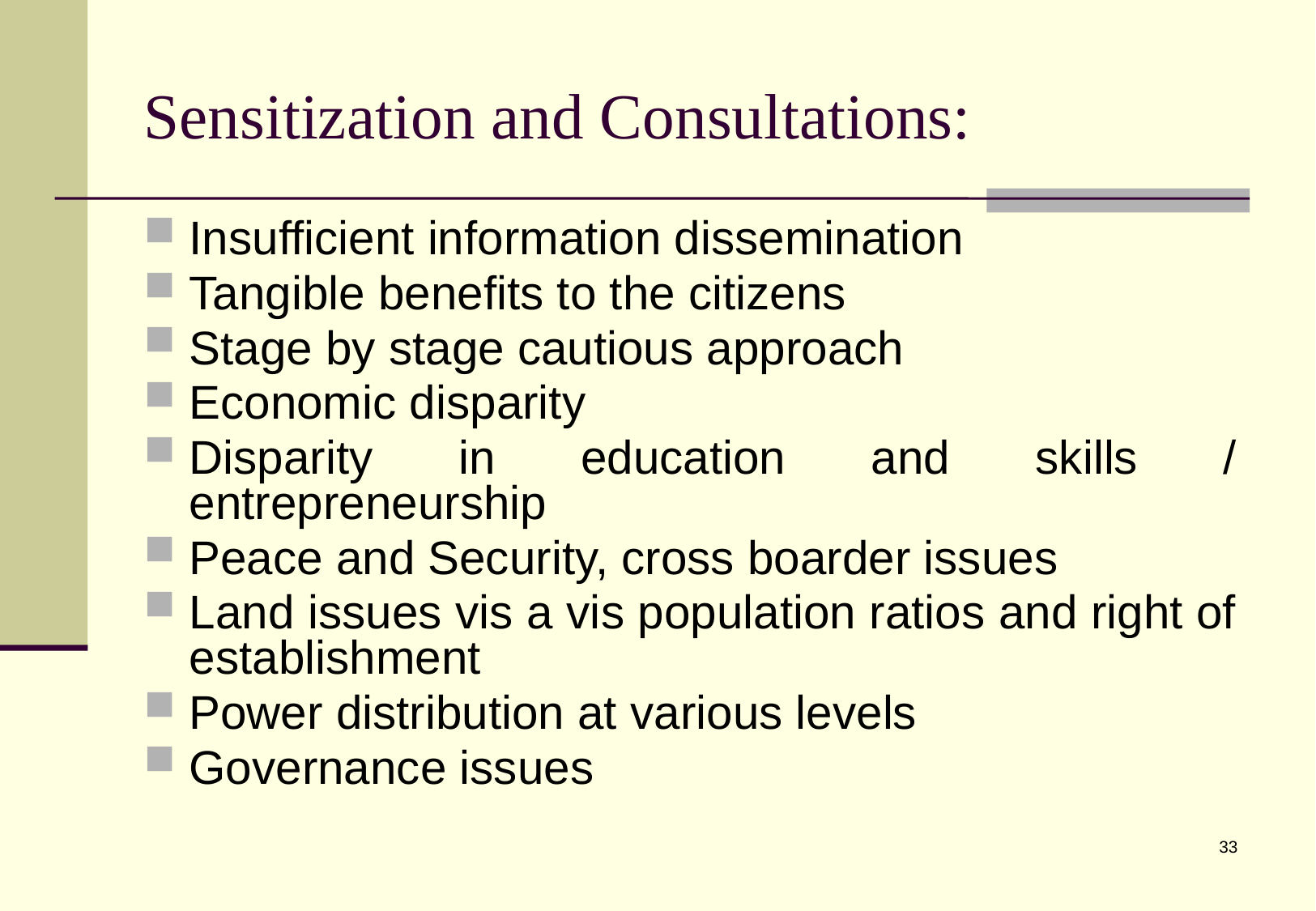

Sensitization and Consultations:
Insufficient information dissemination
Tangible benefits to the citizens
Stage by stage cautious approach
Economic disparity
Disparity in education and skills / entrepreneurship
Peace and Security, cross boarder issues
Land issues vis a vis population ratios and right of establishment
Power distribution at various levels
Governance issues

33